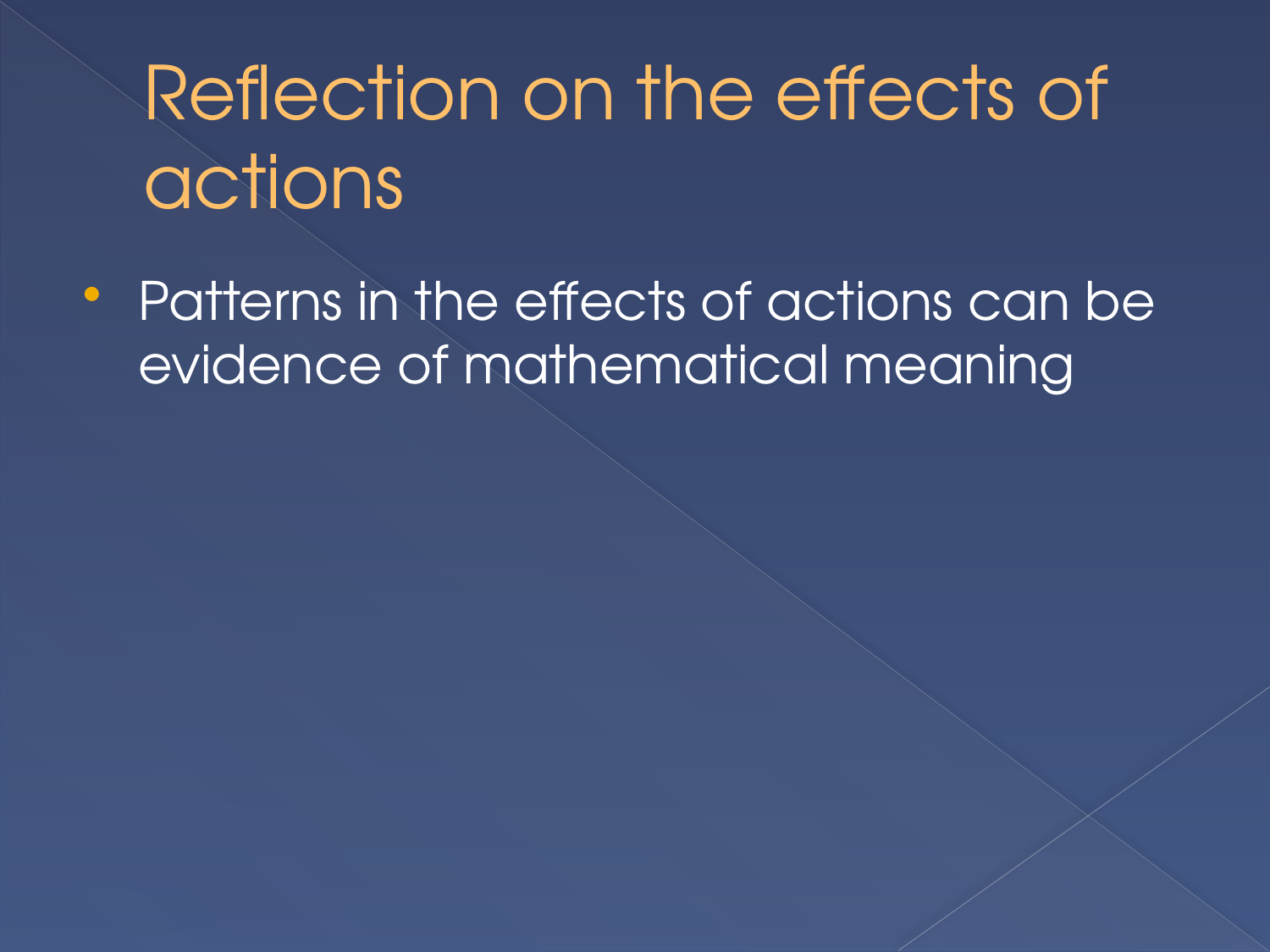

# Reflection on the effects of actions
Patterns in the effects of actions can be evidence of mathematical meaning